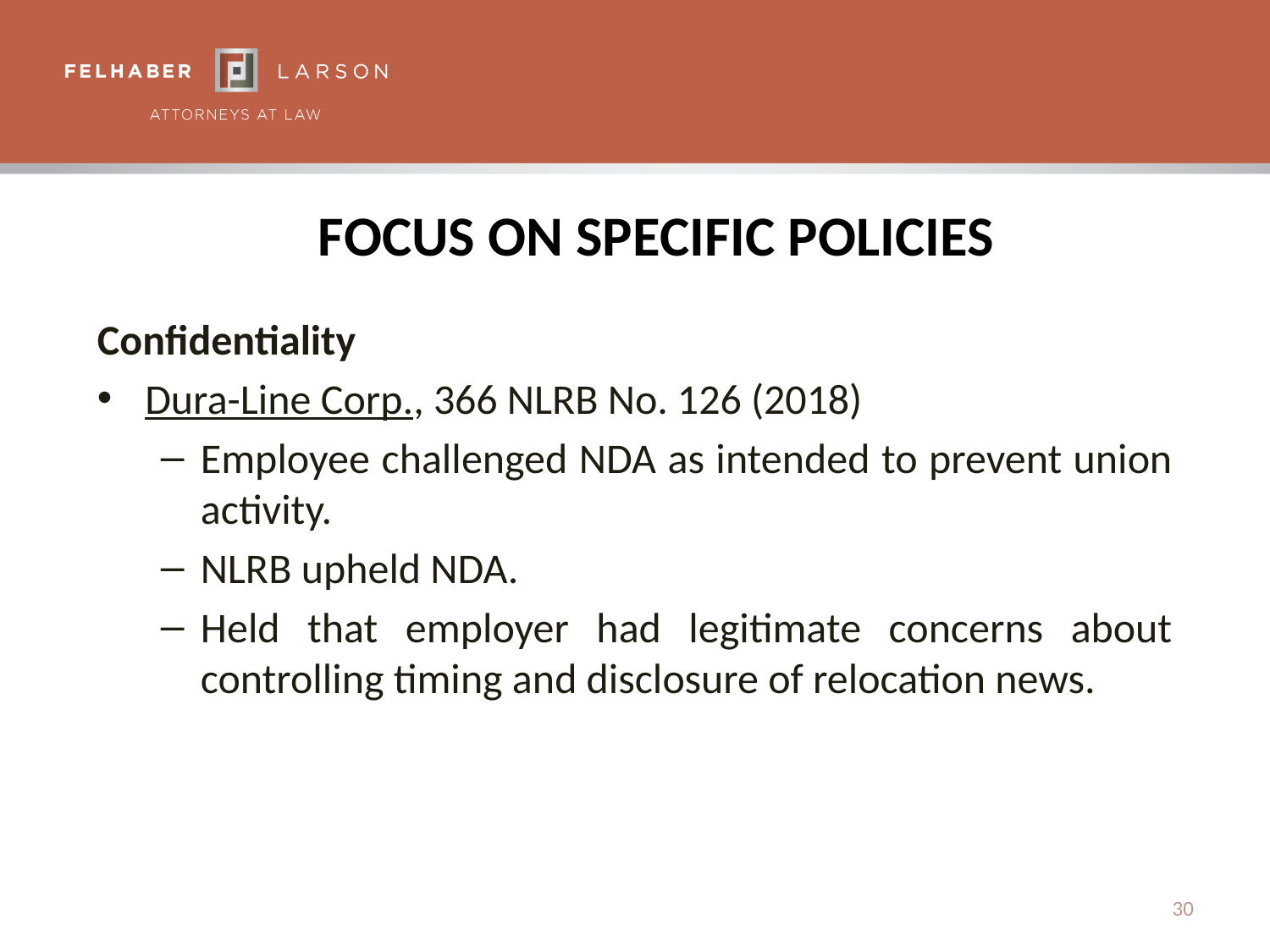

# Focus on Specific Policies
Confidentiality
Dura-Line Corp., 366 NLRB No. 126 (2018)
Employee challenged NDA as intended to prevent union activity.
NLRB upheld NDA.
Held that employer had legitimate concerns about controlling timing and disclosure of relocation news.

30